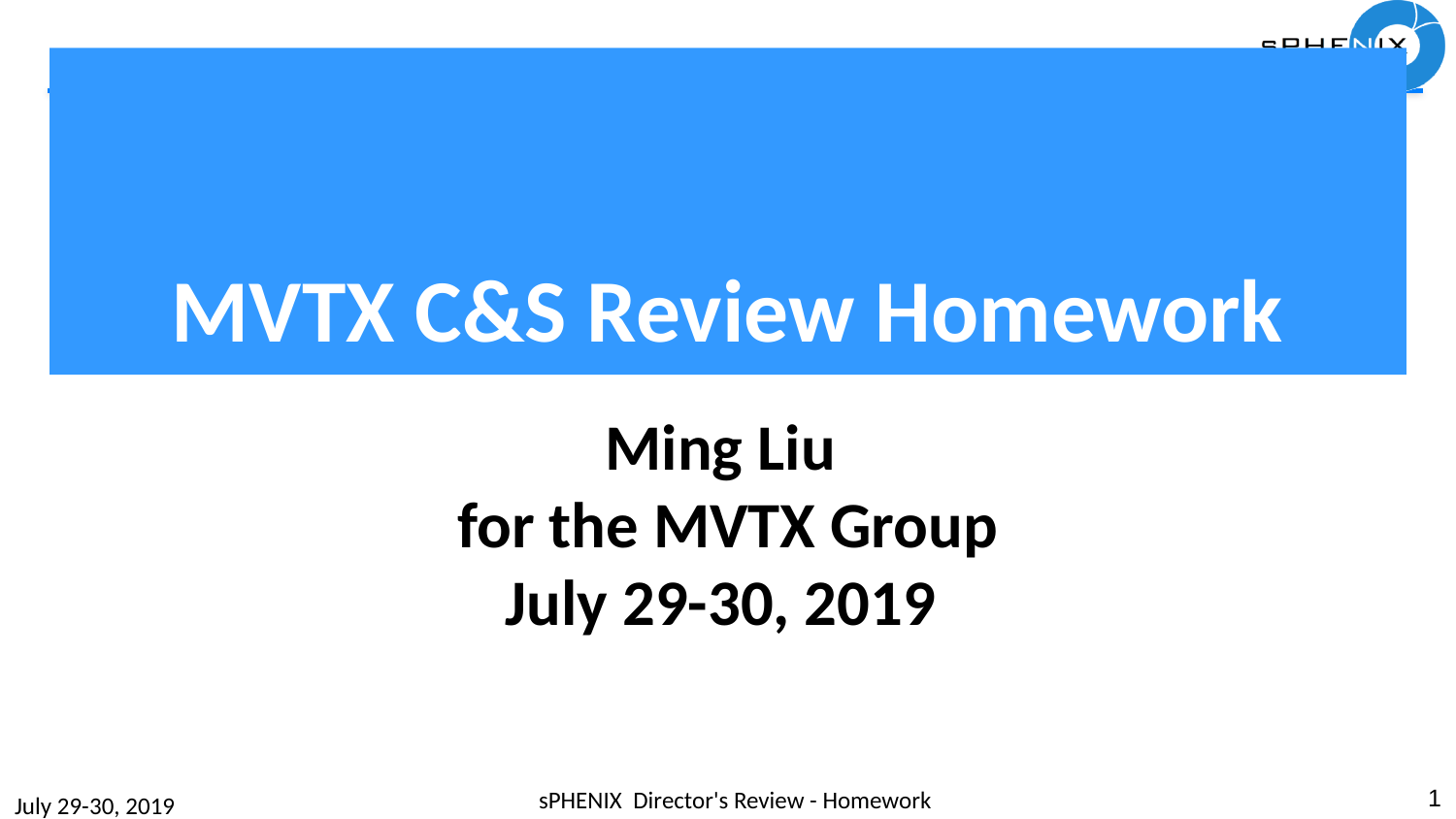

# MVTX C&S Review Homework
Ming Liu
for the MVTX Group
July 29-30, 2019
1
sPHENIX  Director's Review - Homework
July 29-30, 2019